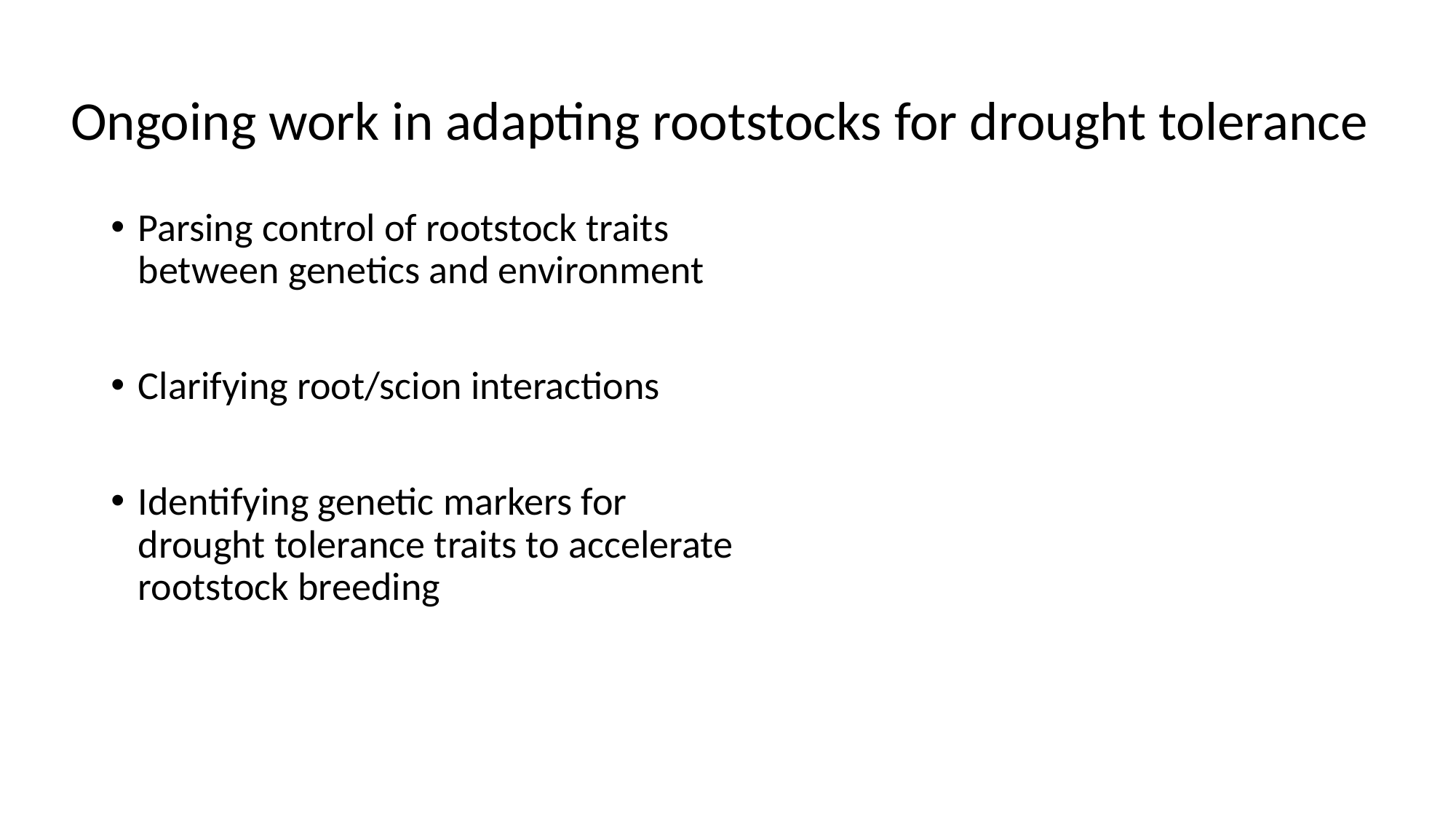

# Ongoing work in adapting rootstocks for drought tolerance
Parsing control of rootstock traits between genetics and environment

Clarifying root/scion interactions

Identifying genetic markers for drought tolerance traits to accelerate rootstock breeding